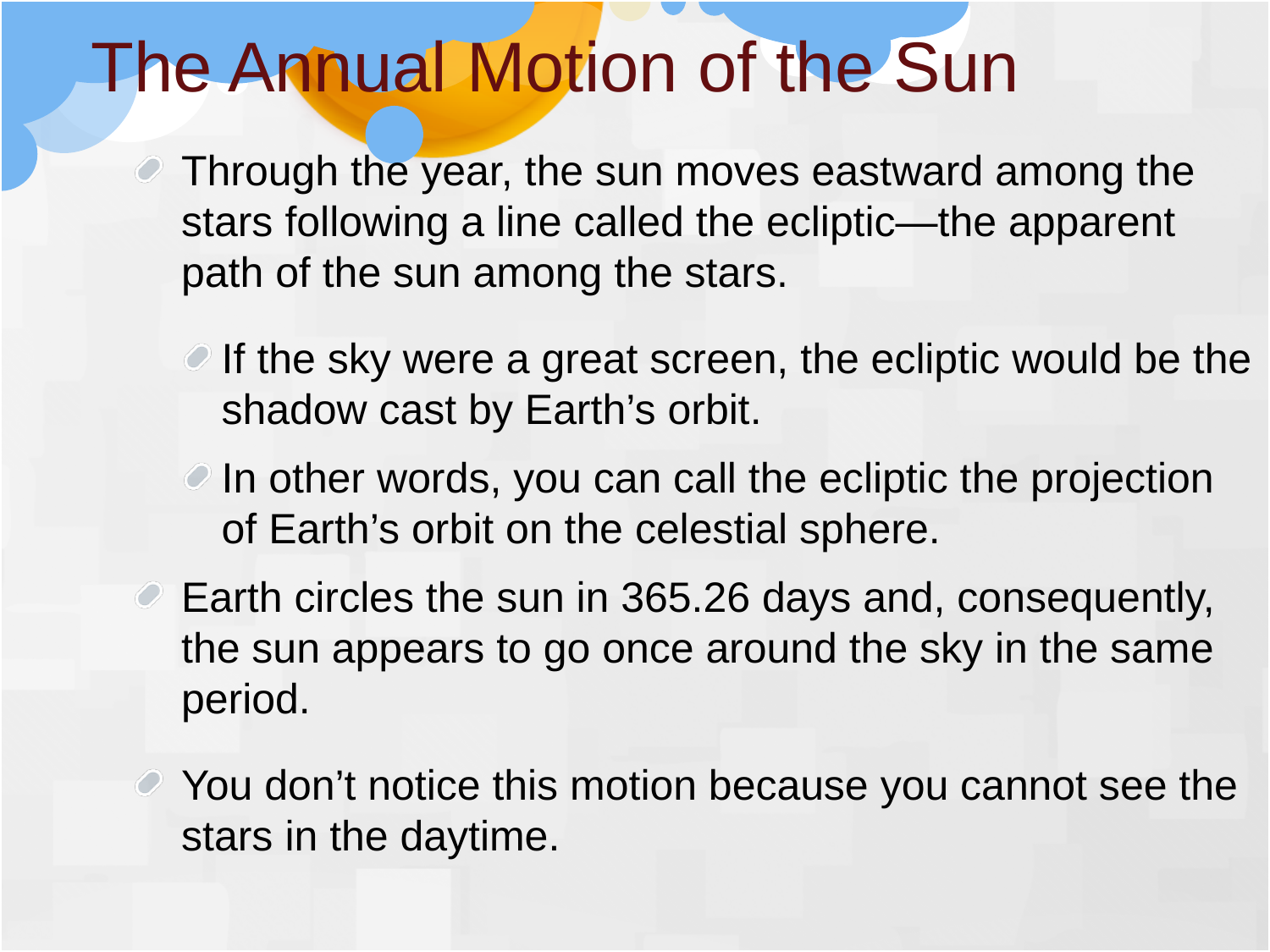

The Annual Motion of the Sun
Through the year, the sun moves eastward among the stars following a line called the ecliptic—the apparent path of the sun among the stars.
If the sky were a great screen, the ecliptic would be the shadow cast by Earth’s orbit.
In other words, you can call the ecliptic the projection of Earth’s orbit on the celestial sphere.
Earth circles the sun in 365.26 days and, consequently, the sun appears to go once around the sky in the same period.
You don’t notice this motion because you cannot see the stars in the daytime.